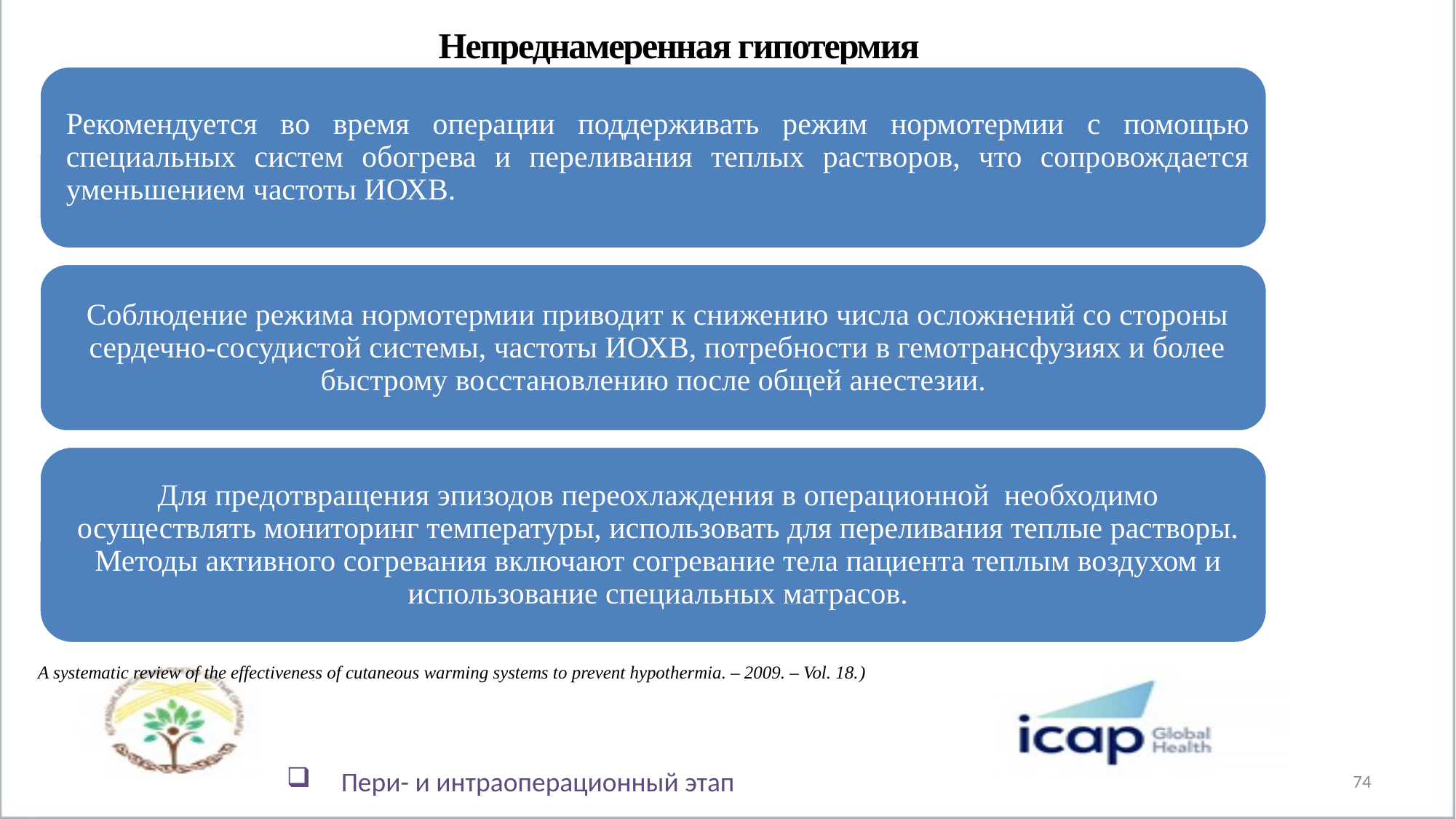

Непреднамеренная гипотермия
Рекомендуется во время операции поддерживать режим нормотермии с помощью специальных систем обогрева и переливания теплых растворов, что сопровождается уменьшением частоты ИОХВ.
Соблюдение режима нормотермии приводит к снижению числа осложнений со стороны сердечно-сосудистой системы, частоты ИОХВ, потребности в гемотрансфузиях и более быстрому восстановлению после общей анестезии.
Для предотвращения эпизодов переохлаждения в операционной  необходимо осуществлять мониторинг температуры, использовать для переливания теплые растворы. Методы активного согревания включают согревание тела пациента теплым воздухом и использование специальных матрасов.
A systematic review of the effectiveness of cutaneous warming systems to prevent hypothermia. – 2009. – Vol. 18.)
# Пери- и интраоперационный этап
74